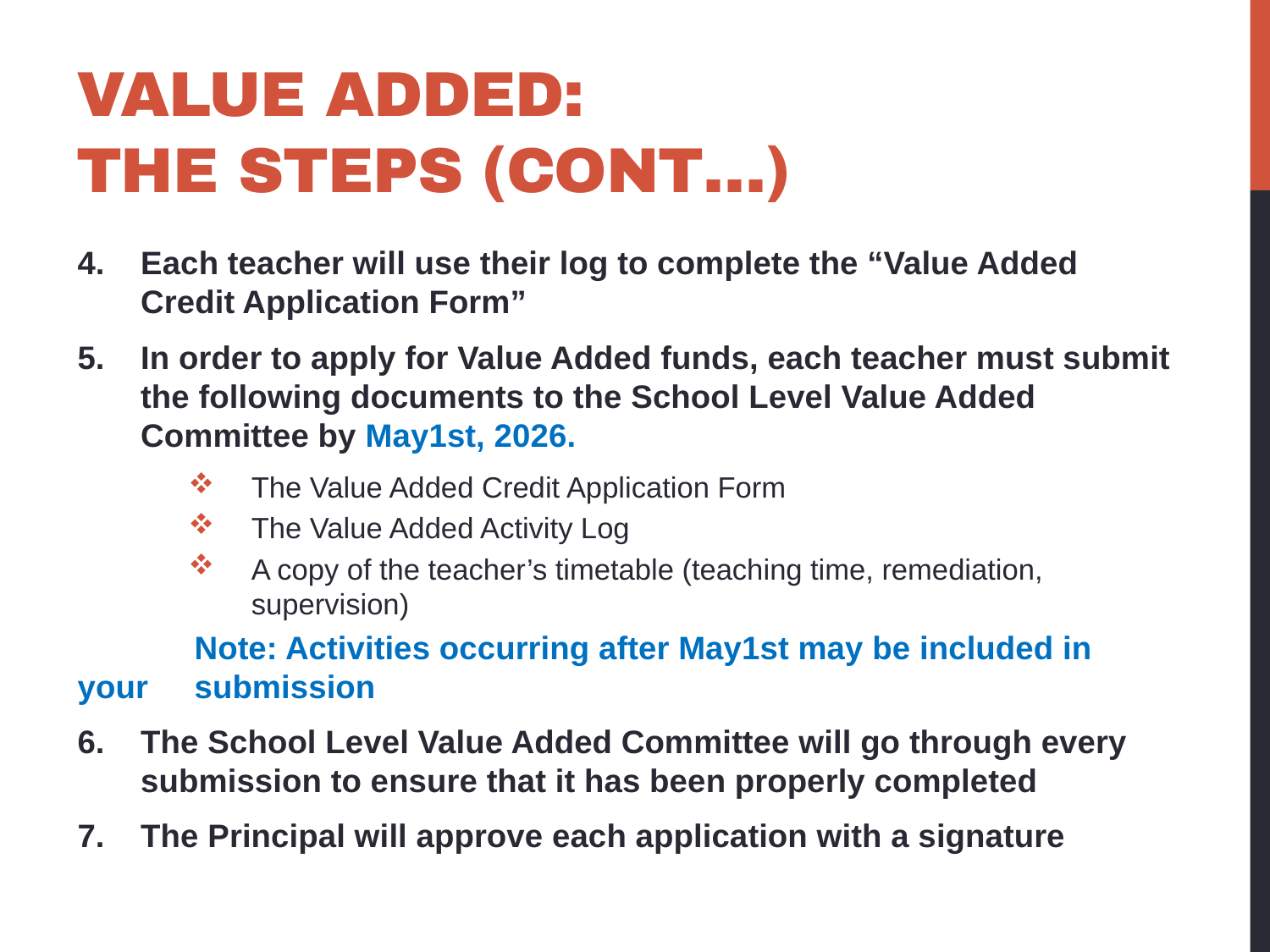

# Value Added: The Steps (cont…)
Each teacher will use their log to complete the “Value Added Credit Application Form”
In order to apply for Value Added funds, each teacher must submit the following documents to the School Level Value Added Committee by May1st, 2026.
The Value Added Credit Application Form
The Value Added Activity Log
A copy of the teacher’s timetable (teaching time, remediation, supervision)
	Note: Activities occurring after May1st may be included in your 	submission
The School Level Value Added Committee will go through every submission to ensure that it has been properly completed
The Principal will approve each application with a signature